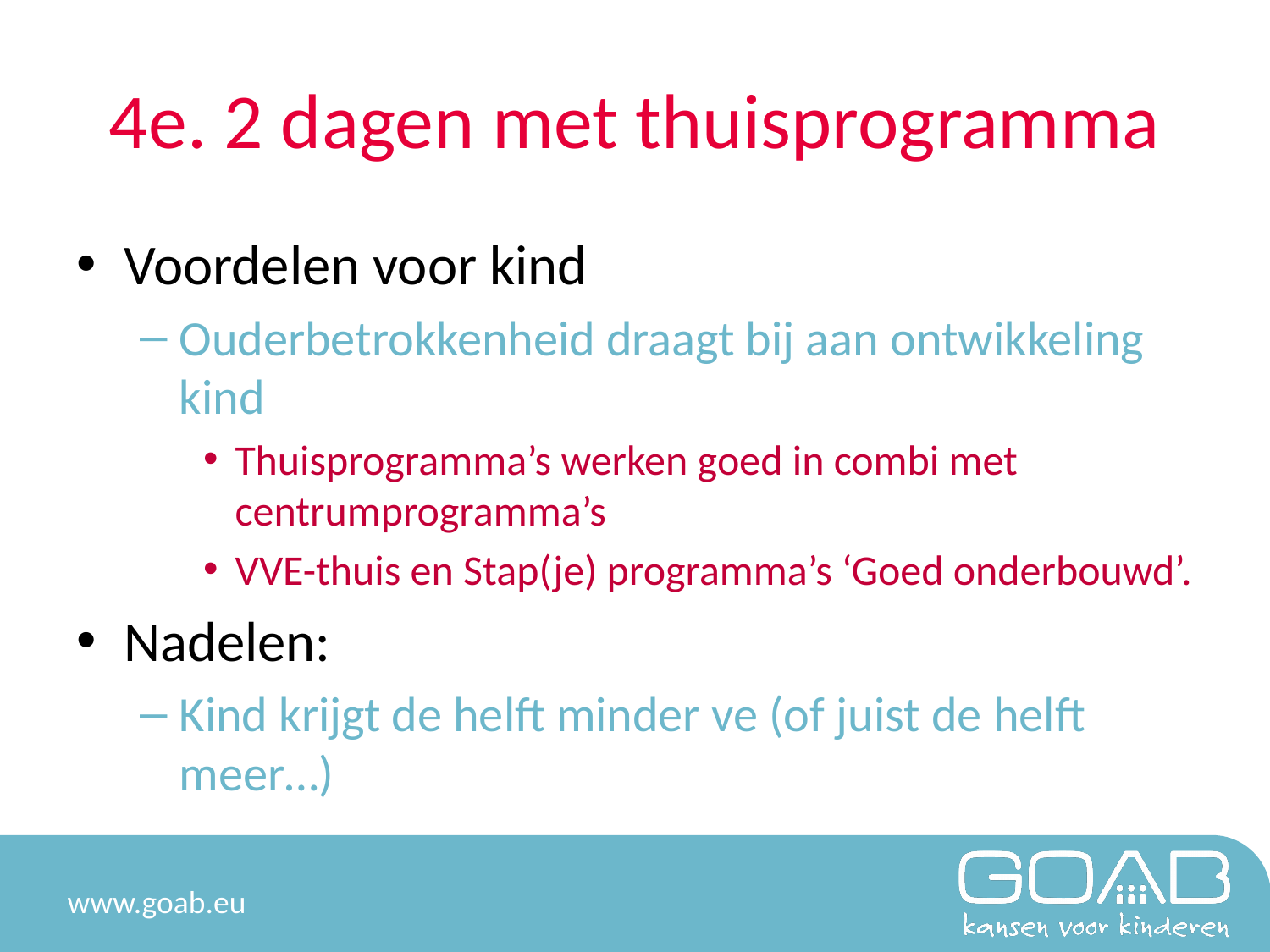

# 4e. 2 dagen met thuisprogramma
Voordelen voor kind
Ouderbetrokkenheid draagt bij aan ontwikkeling kind
Thuisprogramma’s werken goed in combi met centrumprogramma’s
VVE-thuis en Stap(je) programma’s ‘Goed onderbouwd’.
Nadelen:
Kind krijgt de helft minder ve (of juist de helft meer…)